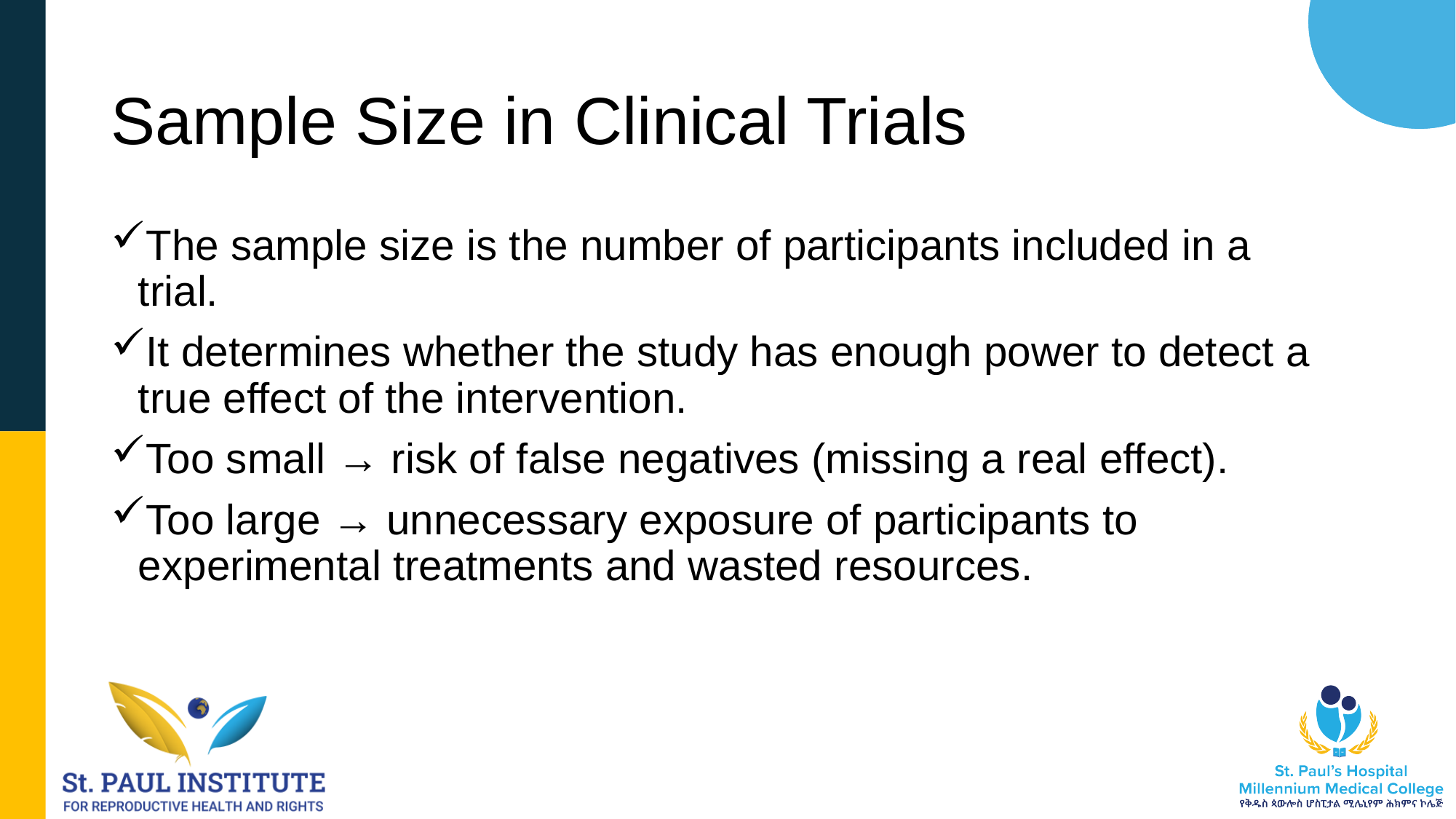

# Sample Size in Clinical Trials
The sample size is the number of participants included in a trial.
It determines whether the study has enough power to detect a true effect of the intervention.
Too small → risk of false negatives (missing a real effect).
Too large → unnecessary exposure of participants to experimental treatments and wasted resources.